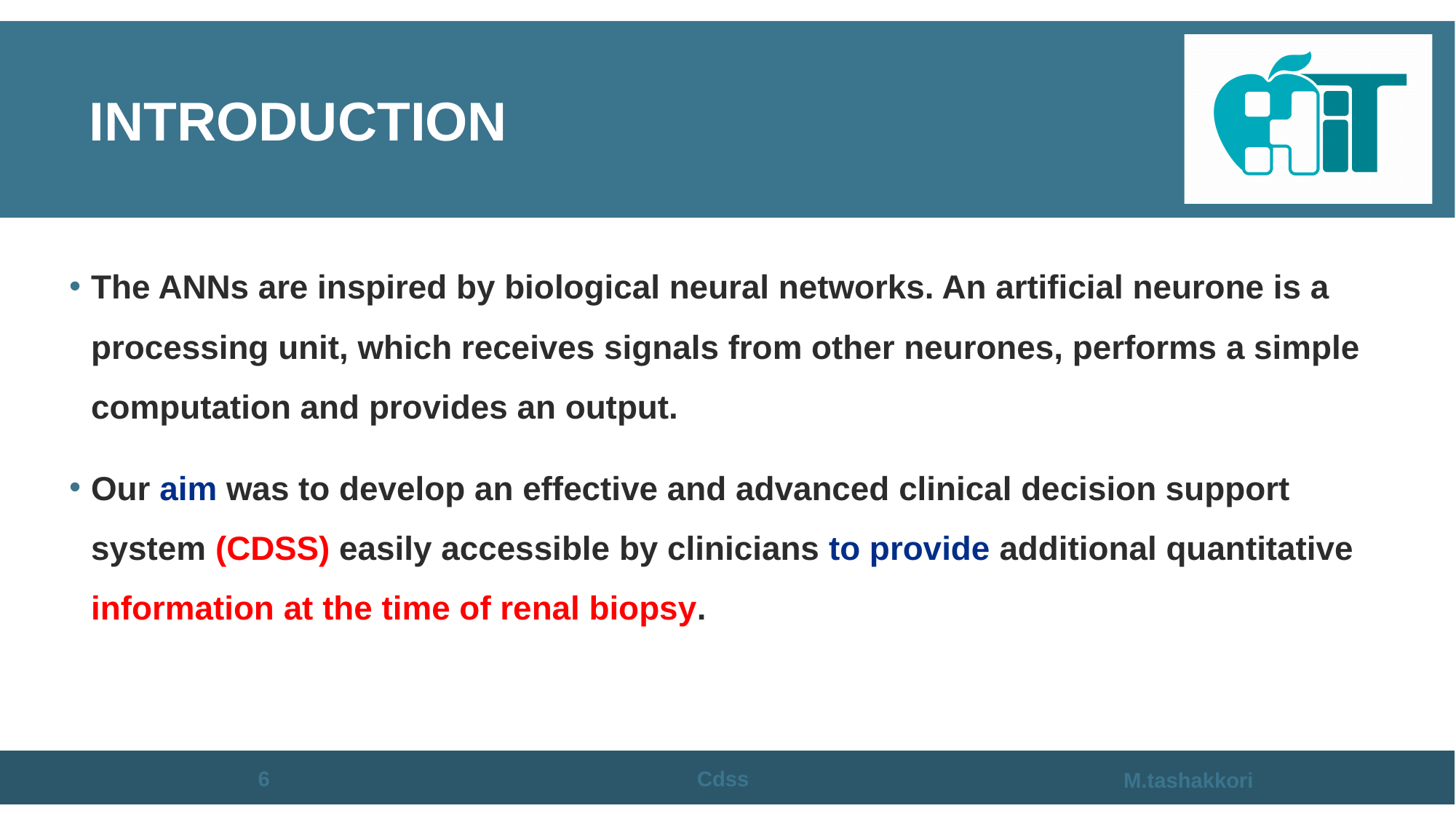

# Introduction
The ANNs are inspired by biological neural networks. An artificial neurone is a processing unit, which receives signals from other neurones, performs a simple computation and provides an output.
Our aim was to develop an effective and advanced clinical decision support system (CDSS) easily accessible by clinicians to provide additional quantitative information at the time of renal biopsy.

6
Cdss
M.tashakkori